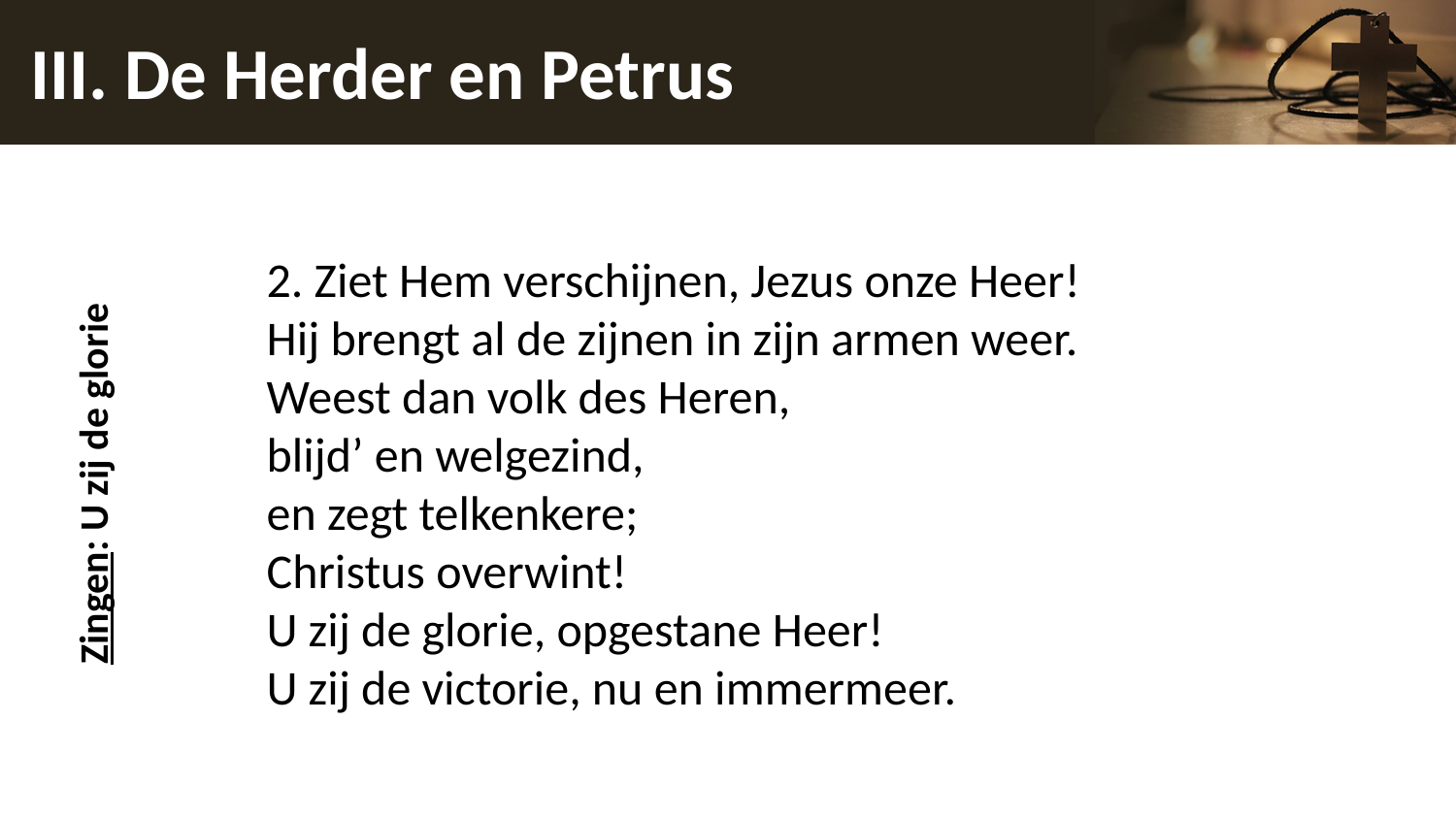

# III. De Herder en Petrus
Zingen: U zij de glorie
2. Ziet Hem verschijnen, Jezus onze Heer!
Hij brengt al de zijnen in zijn armen weer.
Weest dan volk des Heren,
blijd’ en welgezind,
en zegt telkenkere;
Christus overwint!
U zij de glorie, opgestane Heer!
U zij de victorie, nu en immermeer.